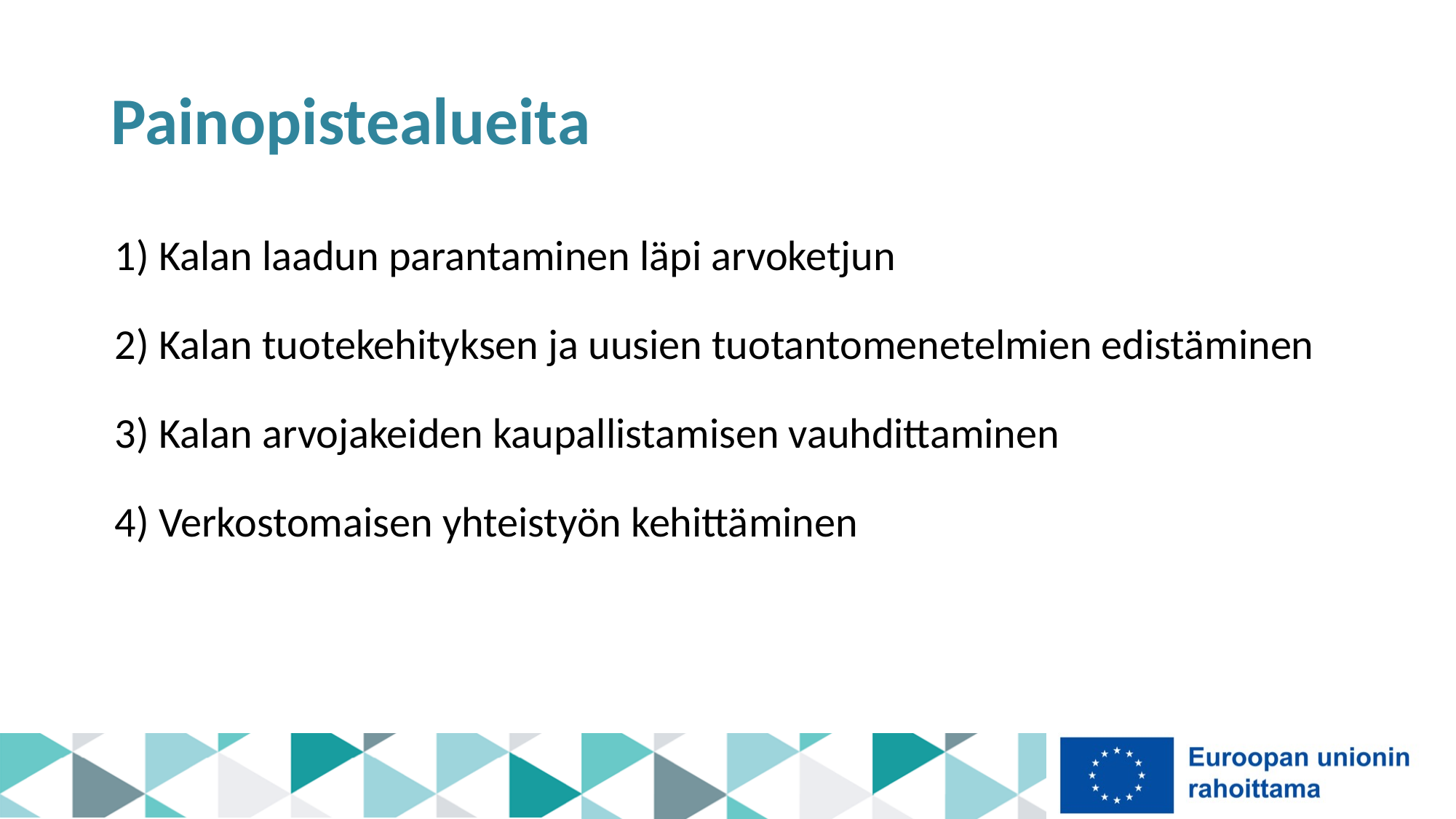

# Painopistealueita
1) Kalan laadun parantaminen läpi arvoketjun
2) Kalan tuotekehityksen ja uusien tuotantomenetelmien edistäminen
3) Kalan arvojakeiden kaupallistamisen vauhdittaminen
4) Verkostomaisen yhteistyön kehittäminen